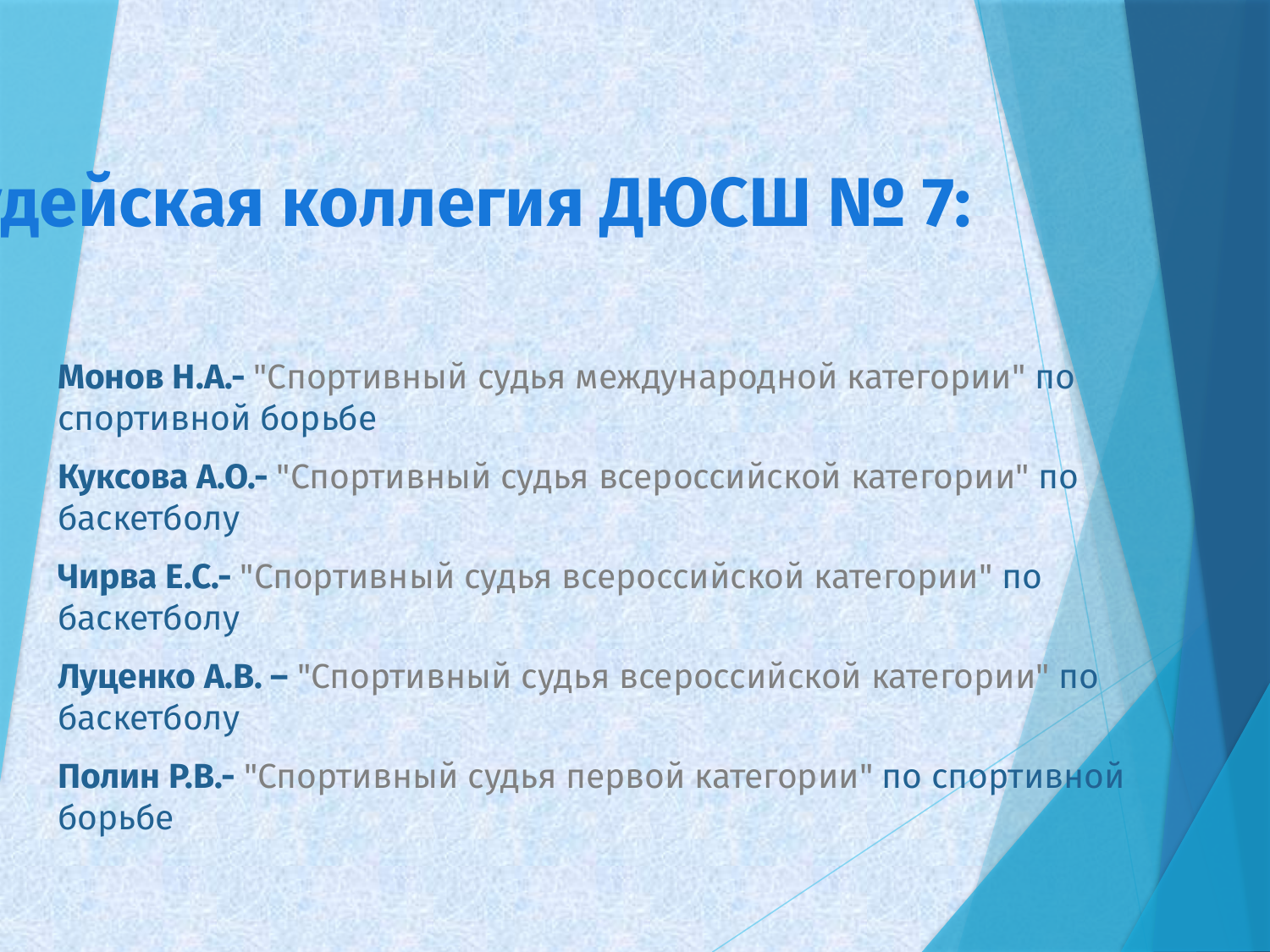

# Судейская коллегия ДЮСШ № 7:

Монов Н.А.- "Спортивный судья международной категории" по спортивной борьбе
Куксова А.О.- "Спортивный судья всероссийской категории" по баскетболу
Чирва Е.С.- "Спортивный судья всероссийской категории" по баскетболу
Луценко А.В. – "Спортивный судья всероссийской категории" по баскетболу
Полин Р.В.- "Спортивный судья первой категории" по спортивной борьбе